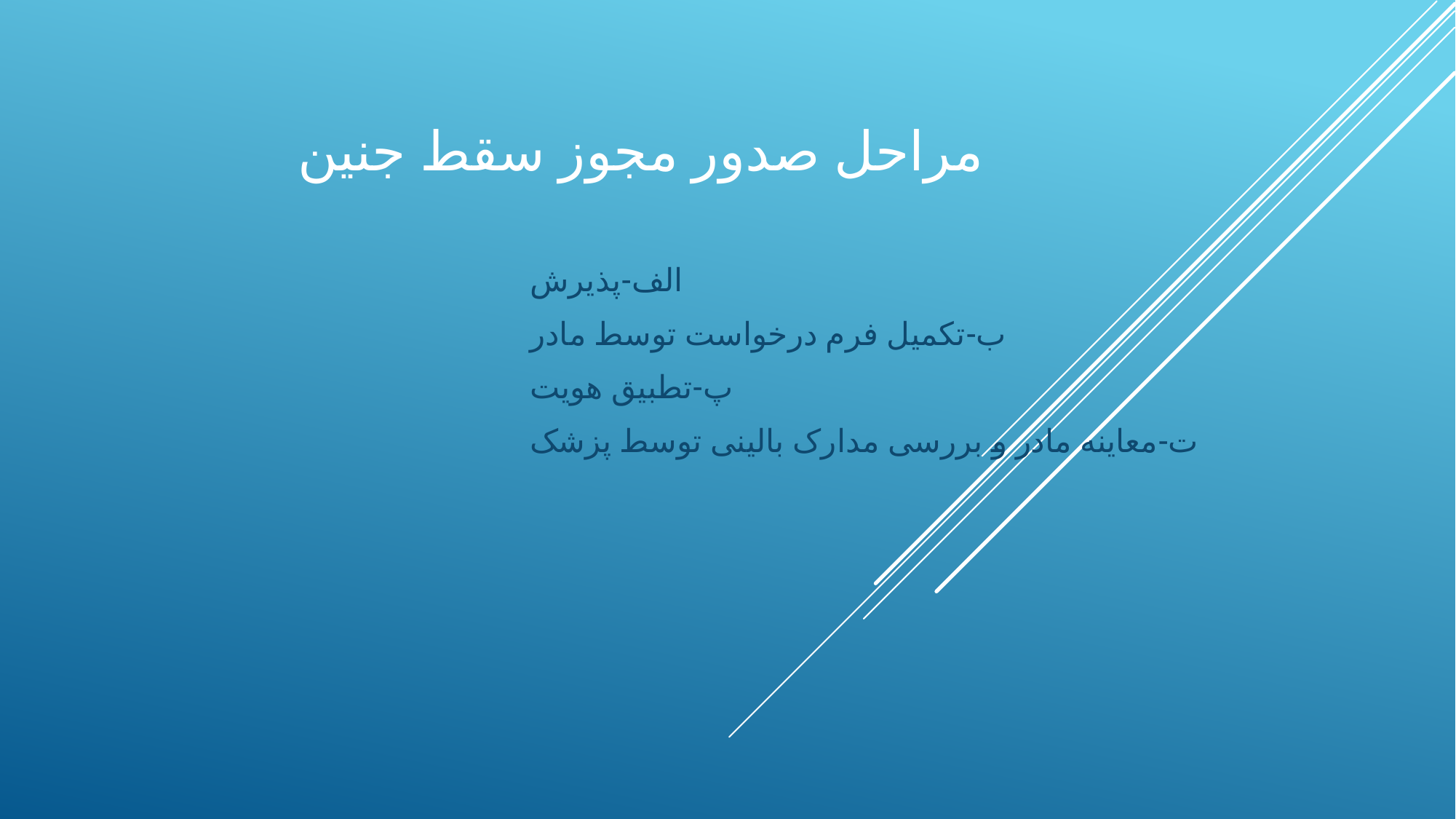

# مراحل صدور مجوز سقط جنین
الف-پذیرش
ب-تکمیل فرم درخواست توسط مادر
پ-تطبیق هویت
ت-معاینه مادر و بررسی مدارک بالینی توسط پزشک